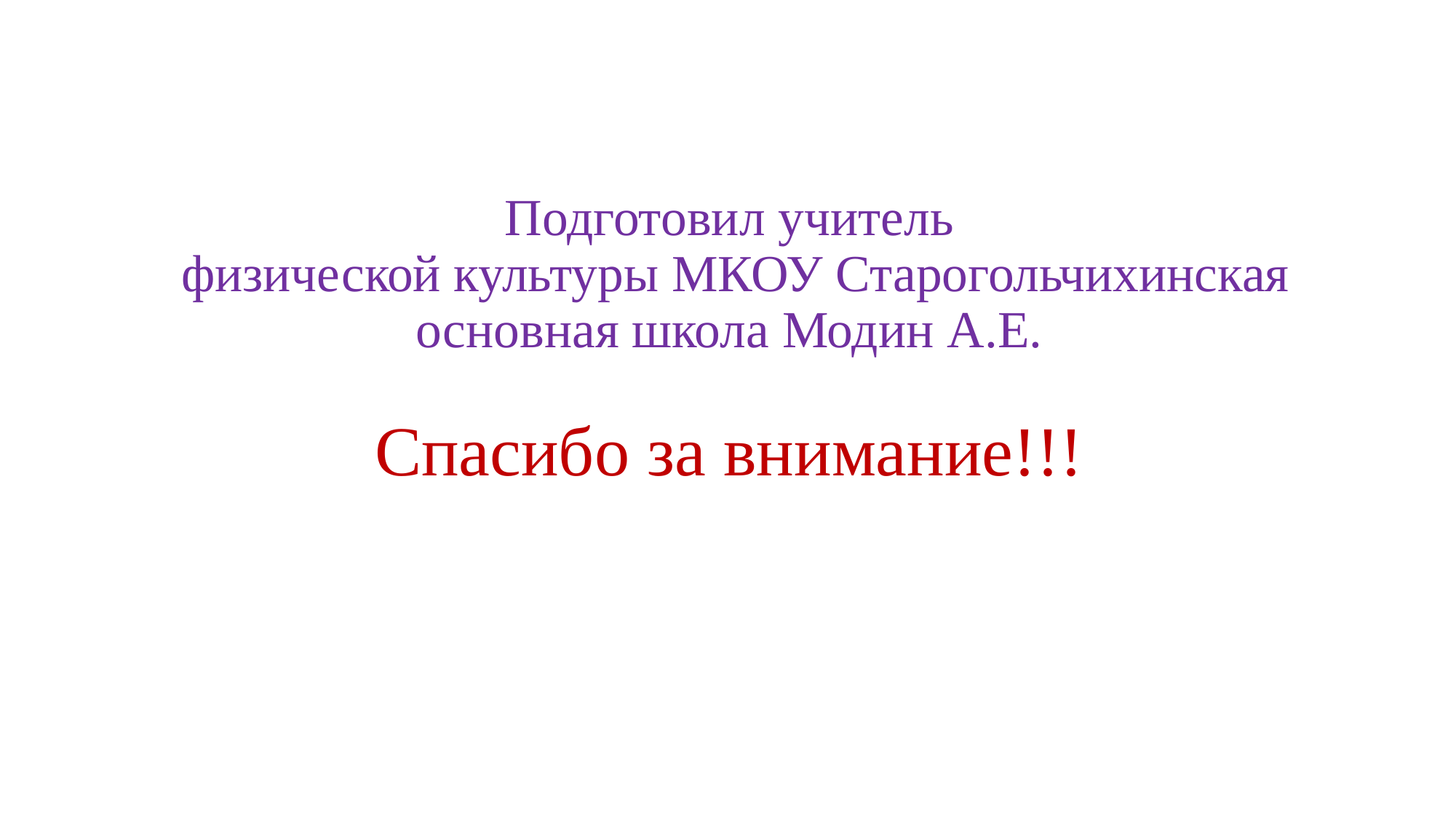

# Подготовил учитель физической культуры МКОУ Старогольчихинская основная школа Модин А.Е. Спасибо за внимание!!!